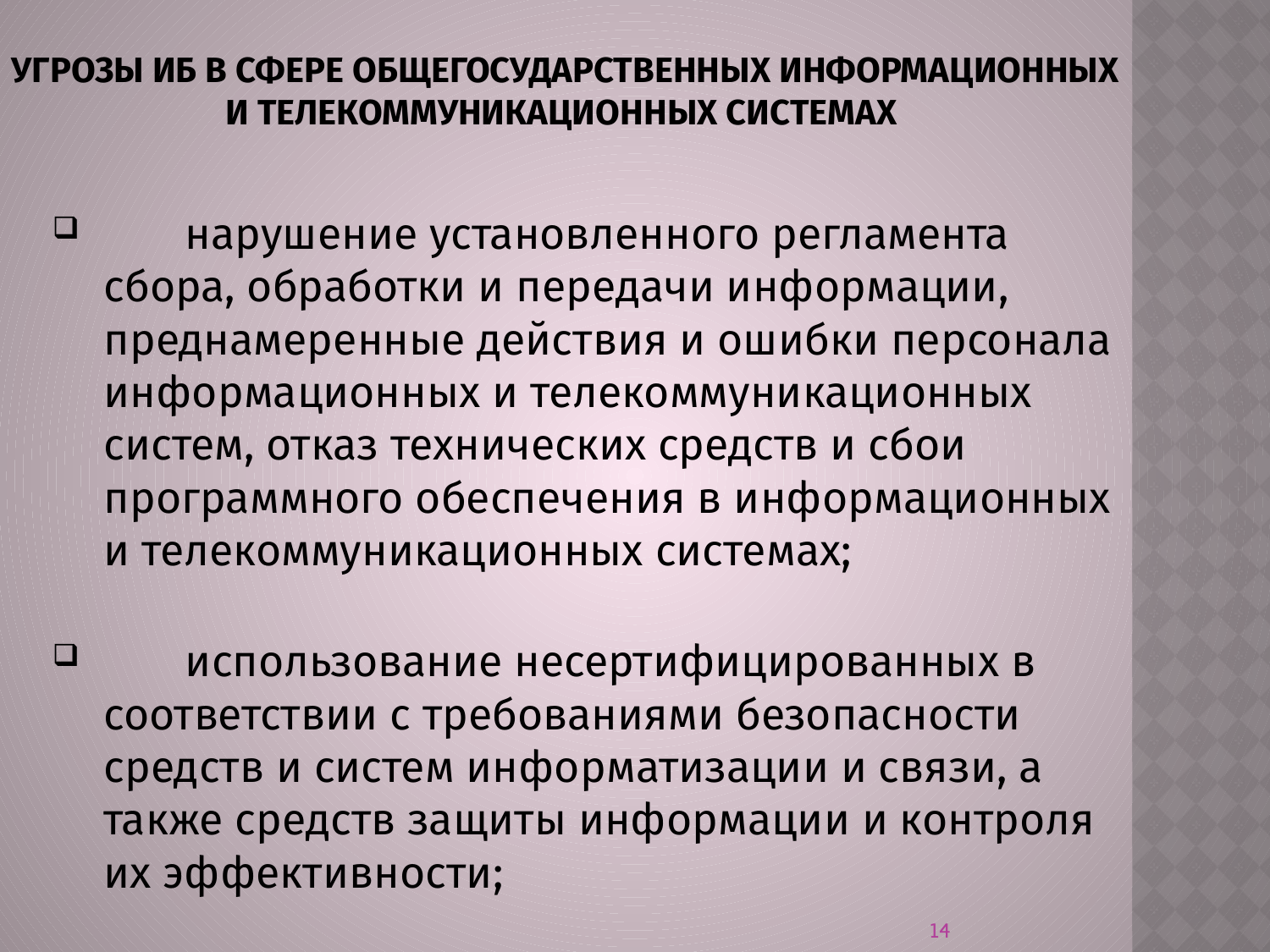

# угрозы иб в сфере общегосударственных информационных и телекоммуникационных системах

       нарушение установленного регламента сбора, обработки и передачи информации, преднамеренные действия и ошибки персонала информационных и телекоммуникационных систем, отказ технических средств и сбои программного обеспечения в информационных и телекоммуникационных системах;

       использование несертифицированных в соответствии с требованиями безопасности средств и систем информатизации и связи, а также средств защиты информации и контроля их эффективности;
14